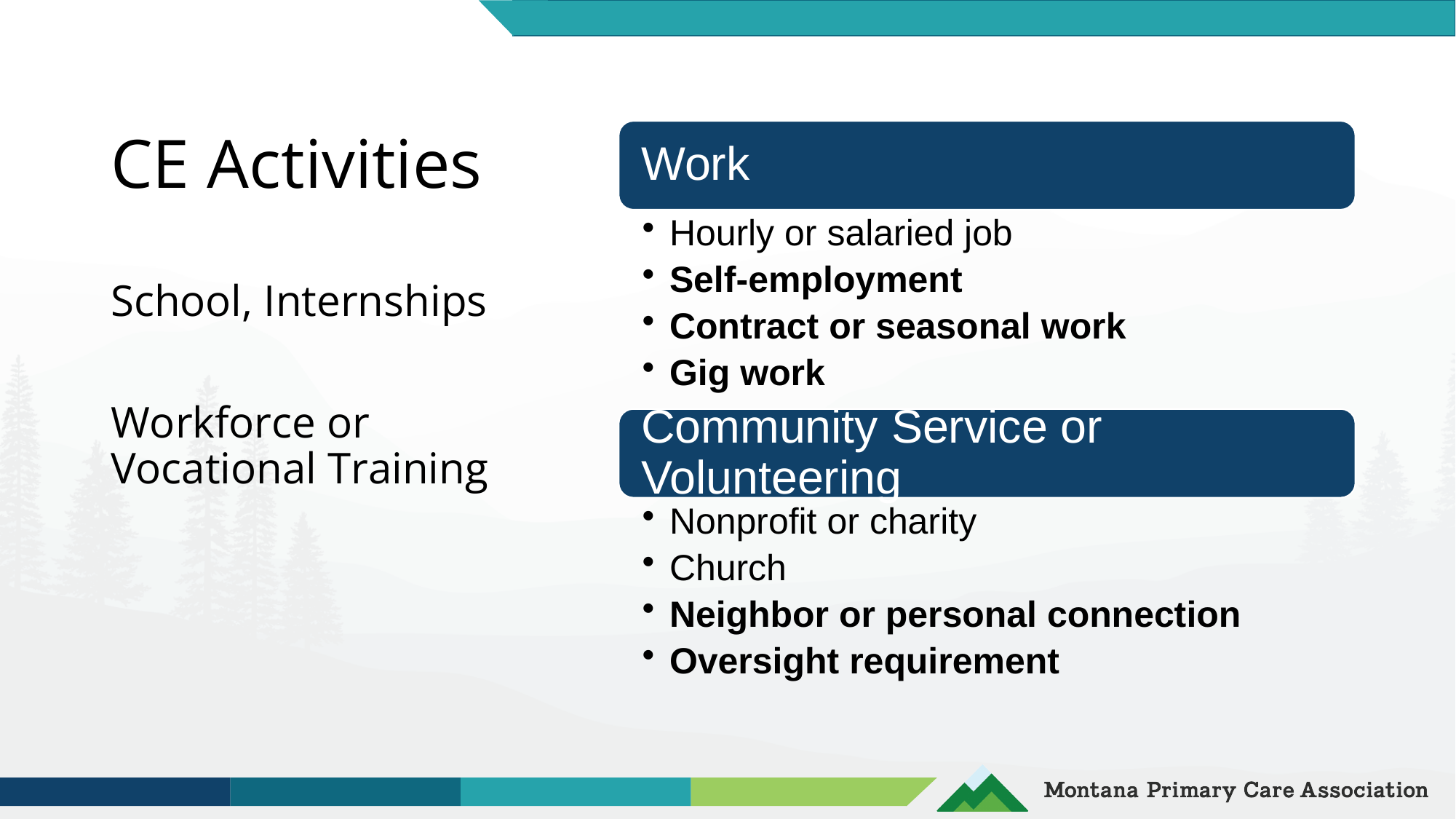

# CE Activities
Work
Hourly or salaried job
Self-employment
Contract or seasonal work
Gig work
Community Service or Volunteering
Nonprofit or charity
Church
Neighbor or personal connection
Oversight requirement

School, Internships

Workforce or Vocational Training